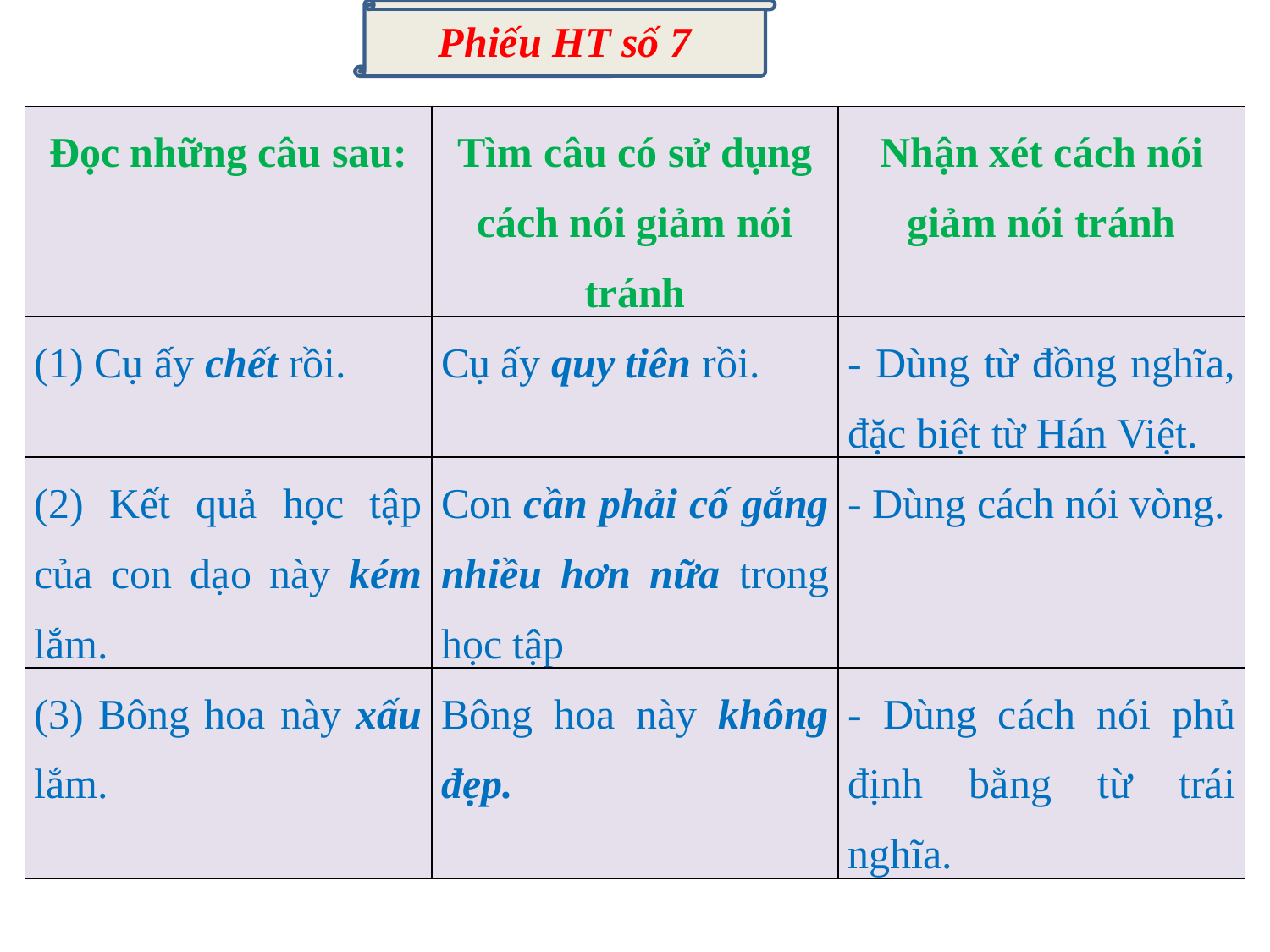

Phiếu HT số 7
| Đọc những câu sau: | Tìm câu có sử dụng cách nói giảm nói tránh | Nhận xét cách nói giảm nói tránh |
| --- | --- | --- |
| (1) Cụ ấy chết rồi. | Cụ ấy quy tiên rồi. | - Dùng từ đồng nghĩa, đặc biệt từ Hán Việt. |
| (2) Kết quả học tập của con dạo này kém lắm. | Con cần phải cố gắng nhiều hơn nữa trong học tập | - Dùng cách nói vòng. |
| (3) Bông hoa này xấu lắm. | Bông hoa này không đẹp. | - Dùng cách nói phủ định bằng từ trái nghĩa. |